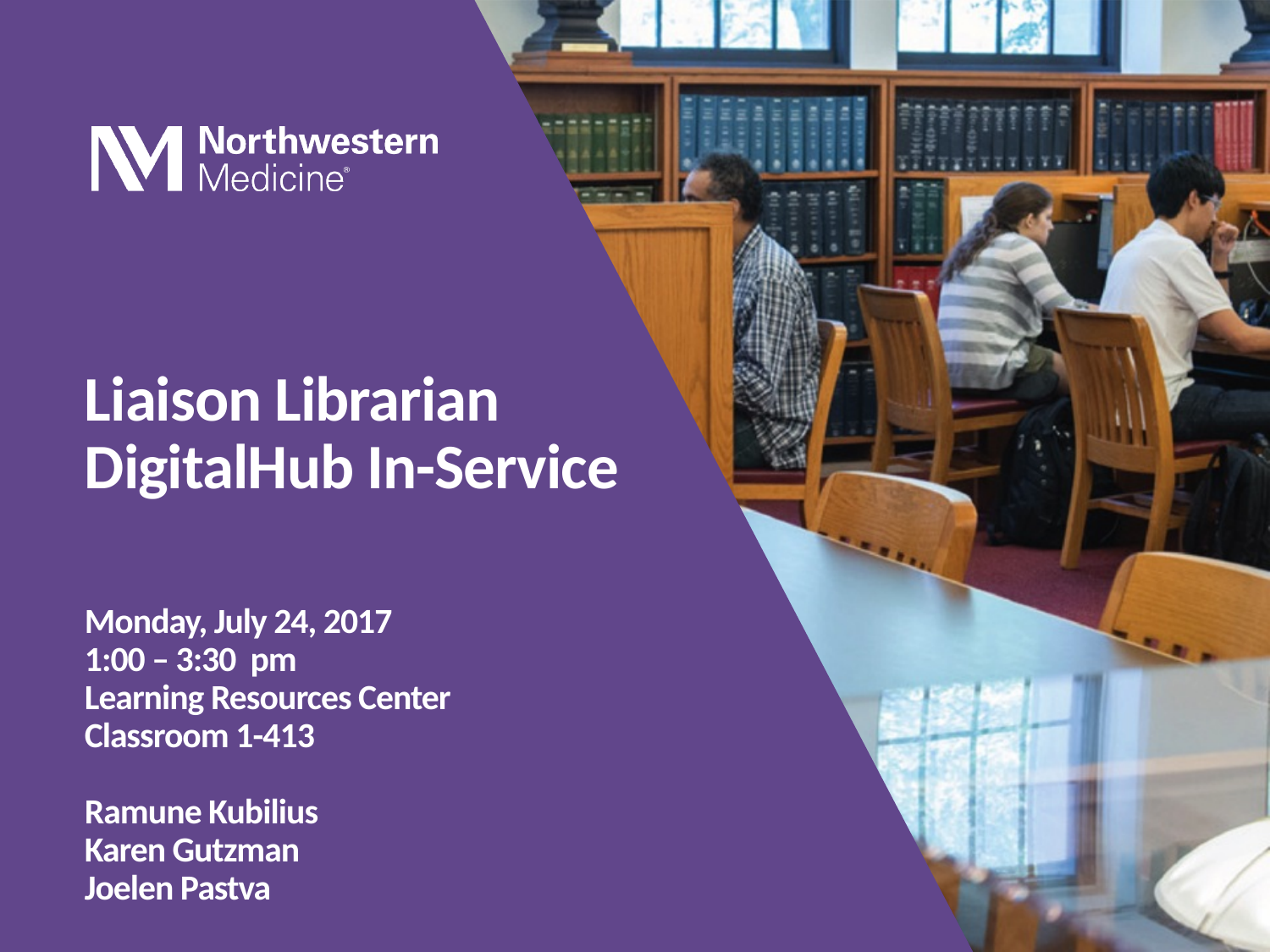

# Liaison Librarian DigitalHub In-Service
Monday, July 24, 2017
1:00 – 3:30  pm
Learning Resources Center
Classroom 1-413

Ramune Kubilius
Karen Gutzman
Joelen Pastva